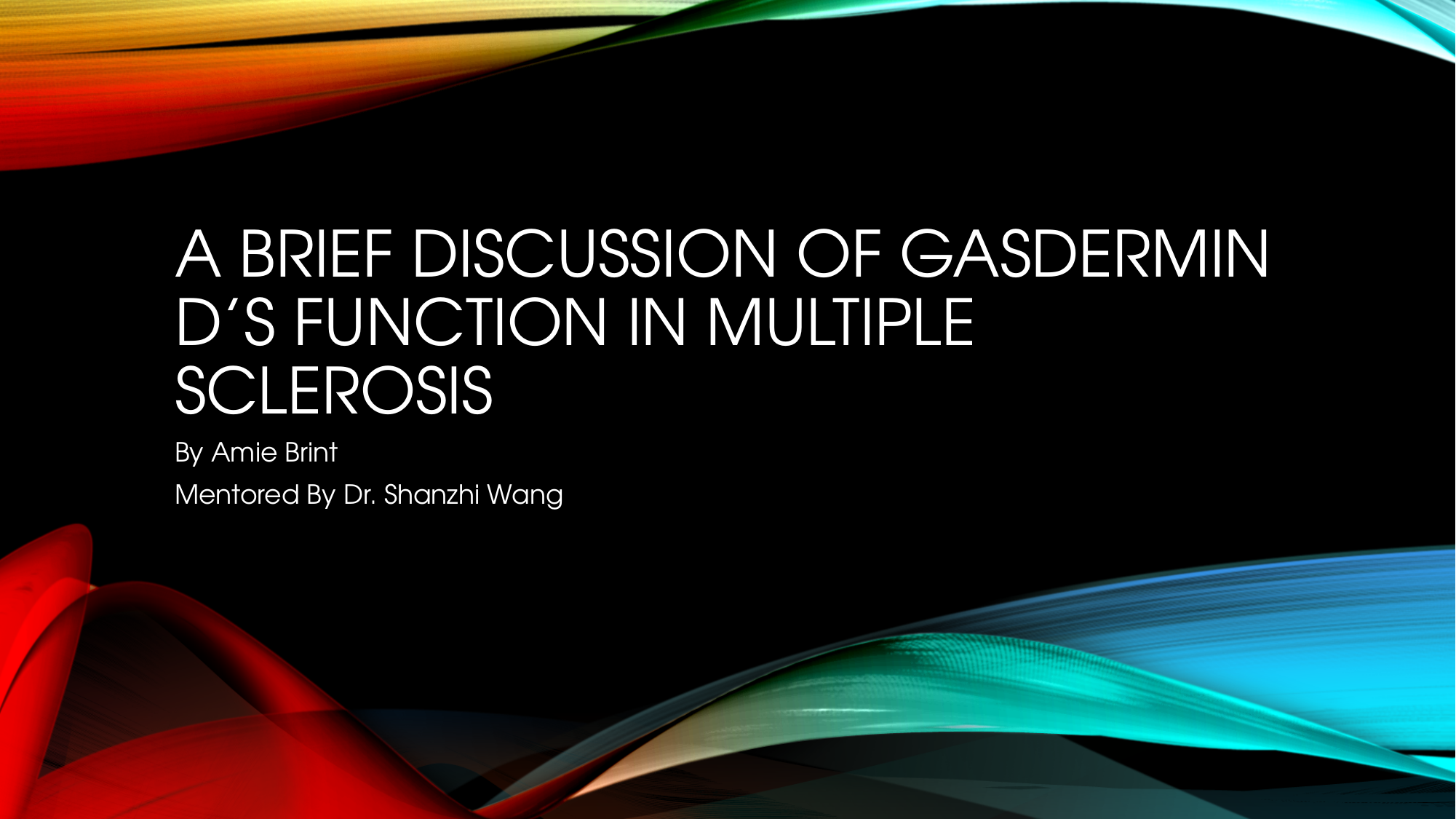

# A brief discussion of Gasdermin D’s function in multiple sclerosis
By Amie Brint
Mentored By Dr. Shanzhi Wang